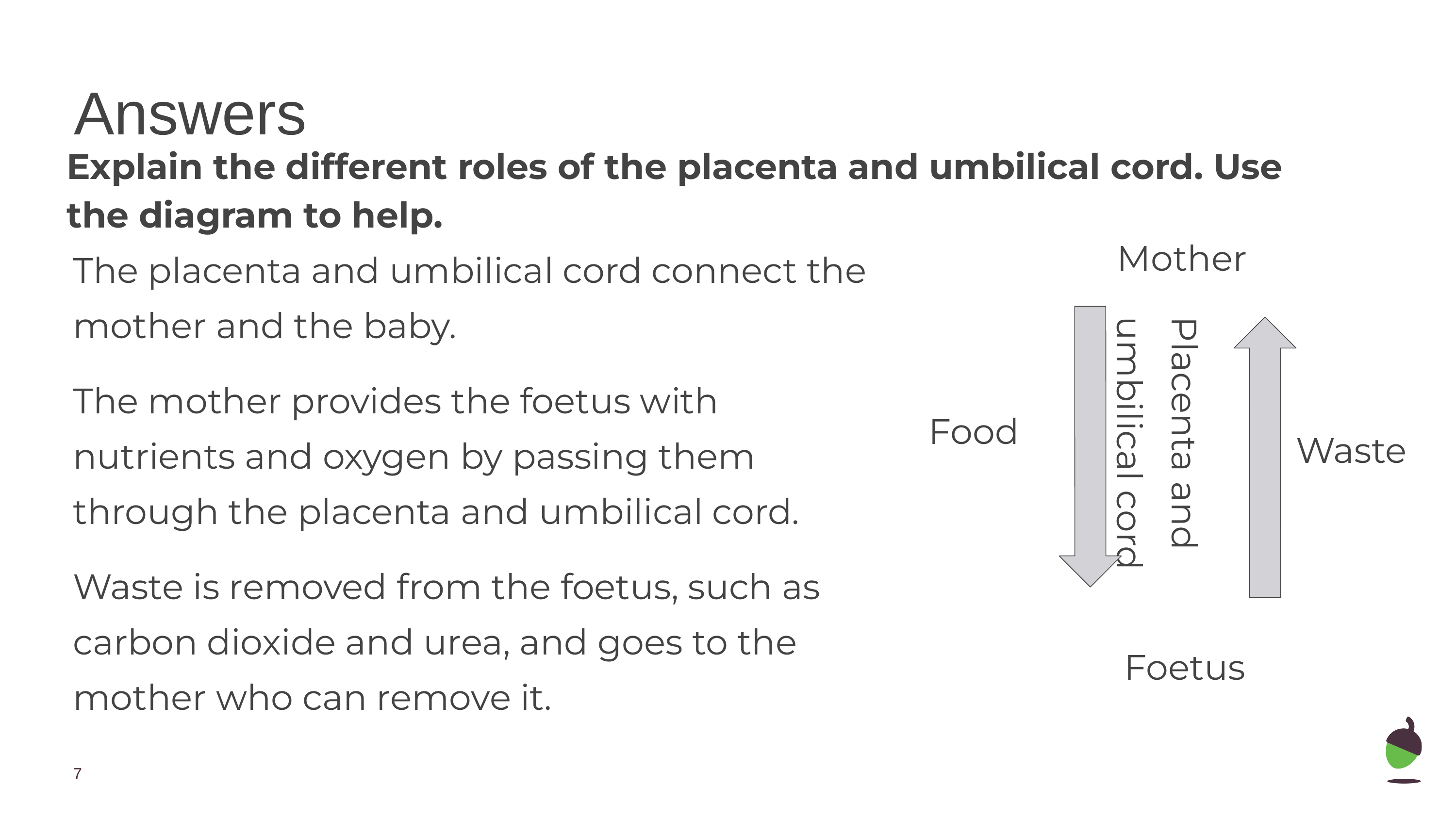

Answers
# Explain the different roles of the placenta and umbilical cord. Use the diagram to help.
Mother
The placenta and umbilical cord connect the mother and the baby.
The mother provides the foetus with nutrients and oxygen by passing them through the placenta and umbilical cord.
Waste is removed from the foetus, such as carbon dioxide and urea, and goes to the mother who can remove it.
Food
Placenta and umbilical cord
Waste

Foetus
7